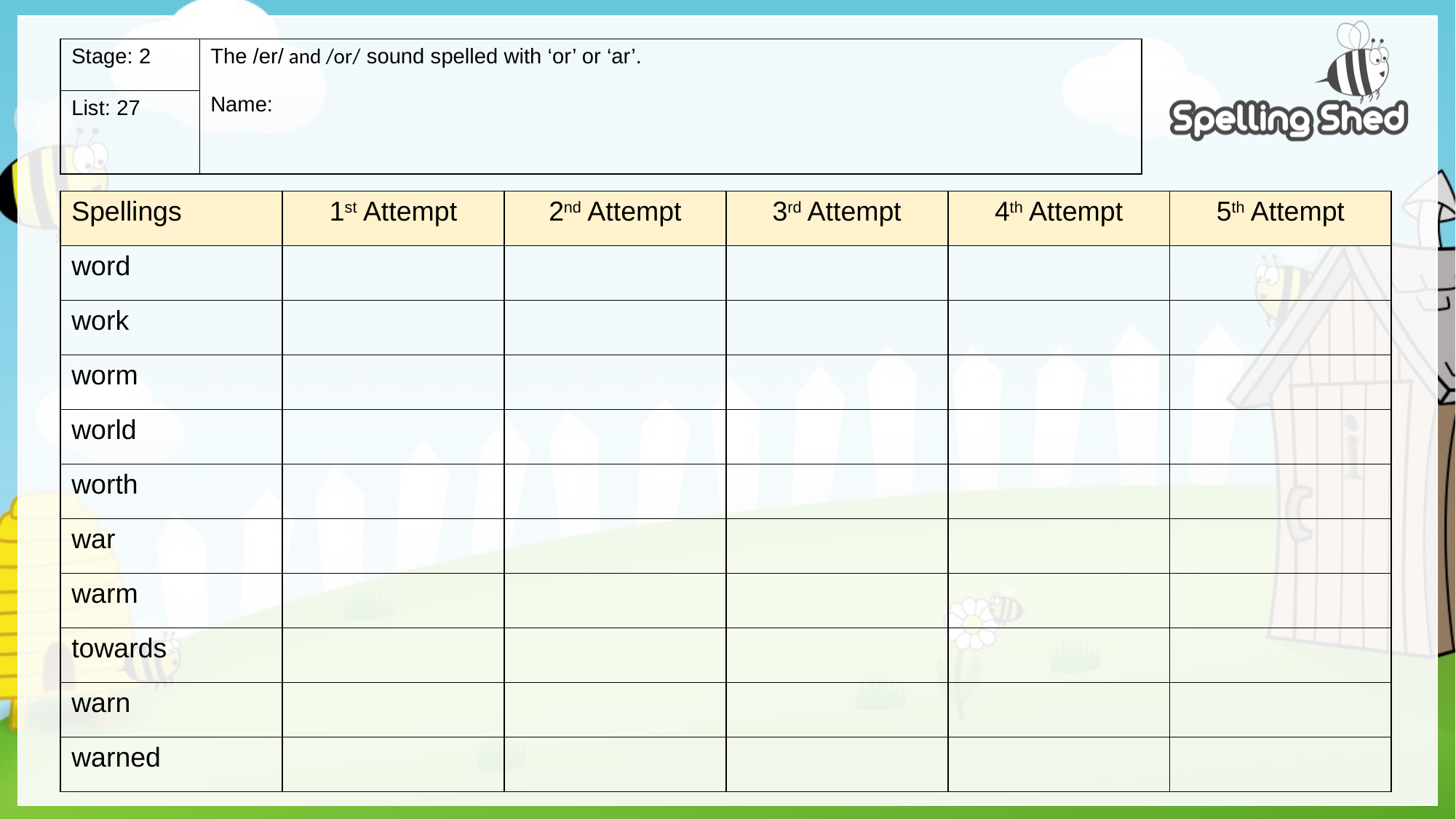

| Stage: 2 | The /er/ and /or/ sound spelled with ‘or’ or ‘ar’. Name: |
| --- | --- |
| List: 27 |  |
| Spellings | 1st Attempt | 2nd Attempt | 3rd Attempt | 4th Attempt | 5th Attempt |
| --- | --- | --- | --- | --- | --- |
| word |  |  |  |  |  |
| work |  |  |  |  |  |
| worm |  |  |  |  |  |
| world |  |  |  |  |  |
| worth |  |  |  |  |  |
| war |  |  |  |  |  |
| warm |  |  |  |  |  |
| towards |  |  |  |  |  |
| warn |  |  |  |  |  |
| warned |  |  |  |  |  |